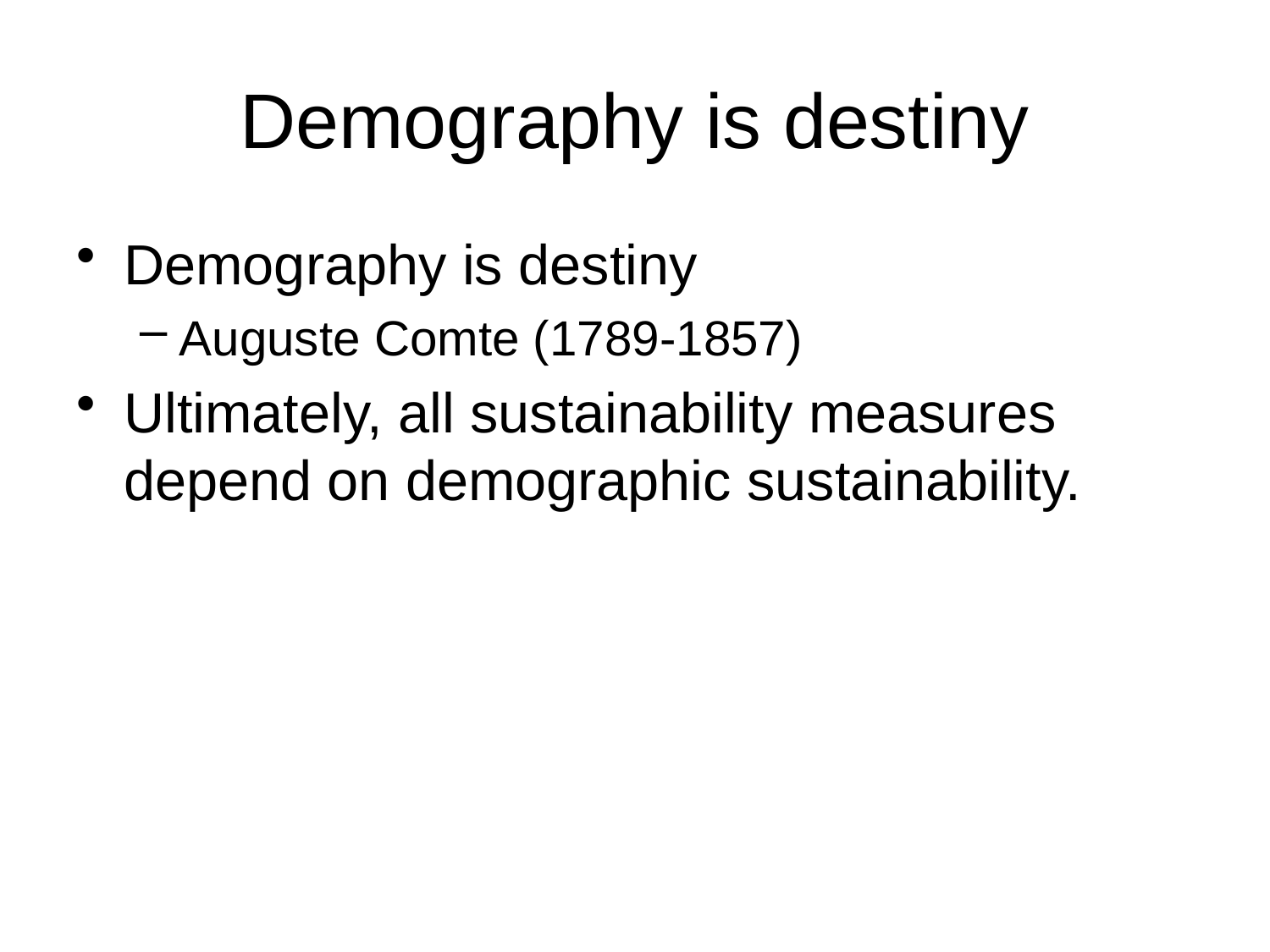

# Demography is destiny
Demography is destiny
Auguste Comte (1789-1857)
Ultimately, all sustainability measures depend on demographic sustainability.